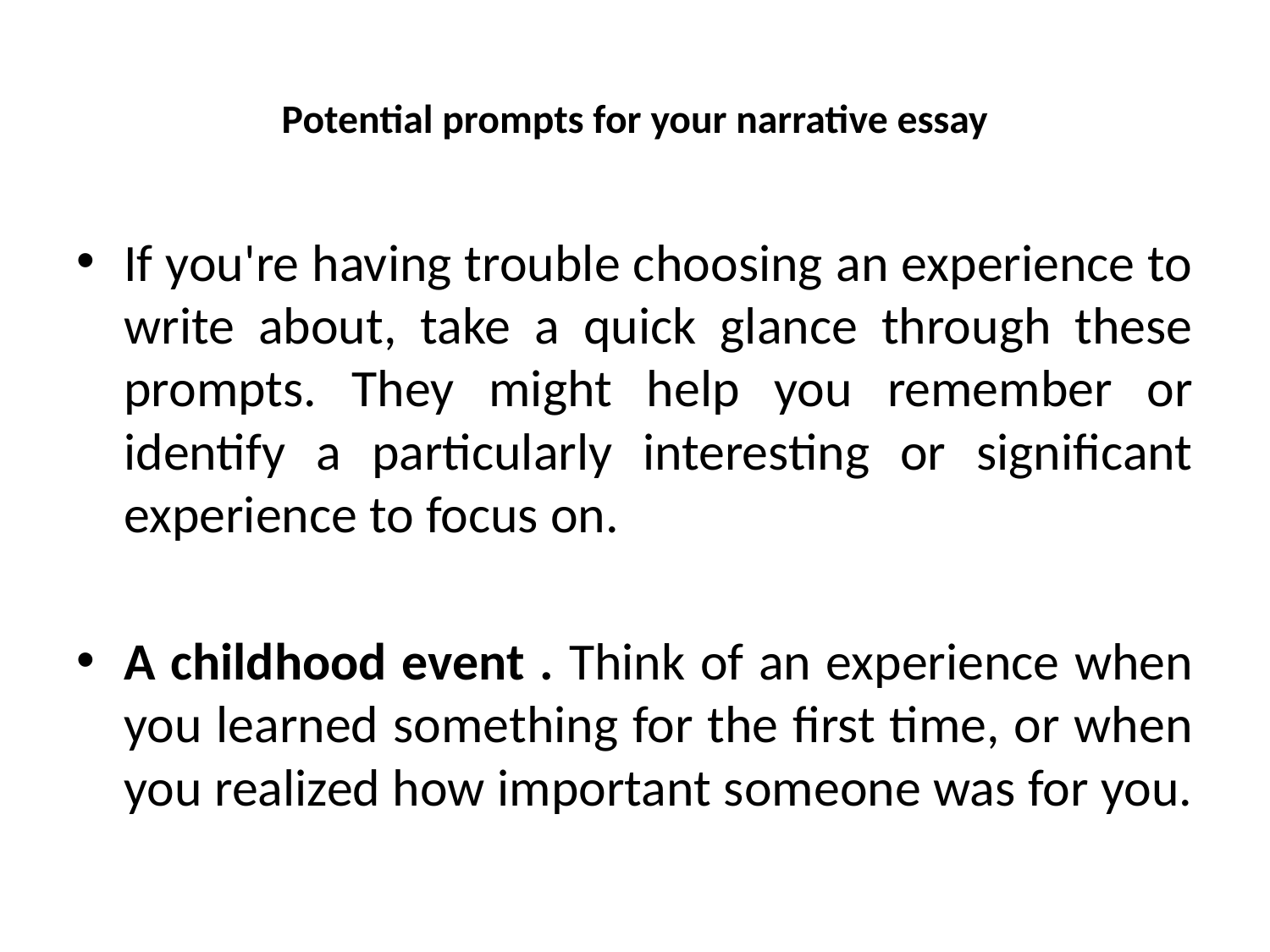

# Potential prompts for your narrative essay
If you're having trouble choosing an experience to write about, take a quick glance through these prompts. They might help you remember or identify a particularly interesting or significant experience to focus on.

A childhood event . Think of an experience when you learned something for the first time, or when you realized how important someone was for you.